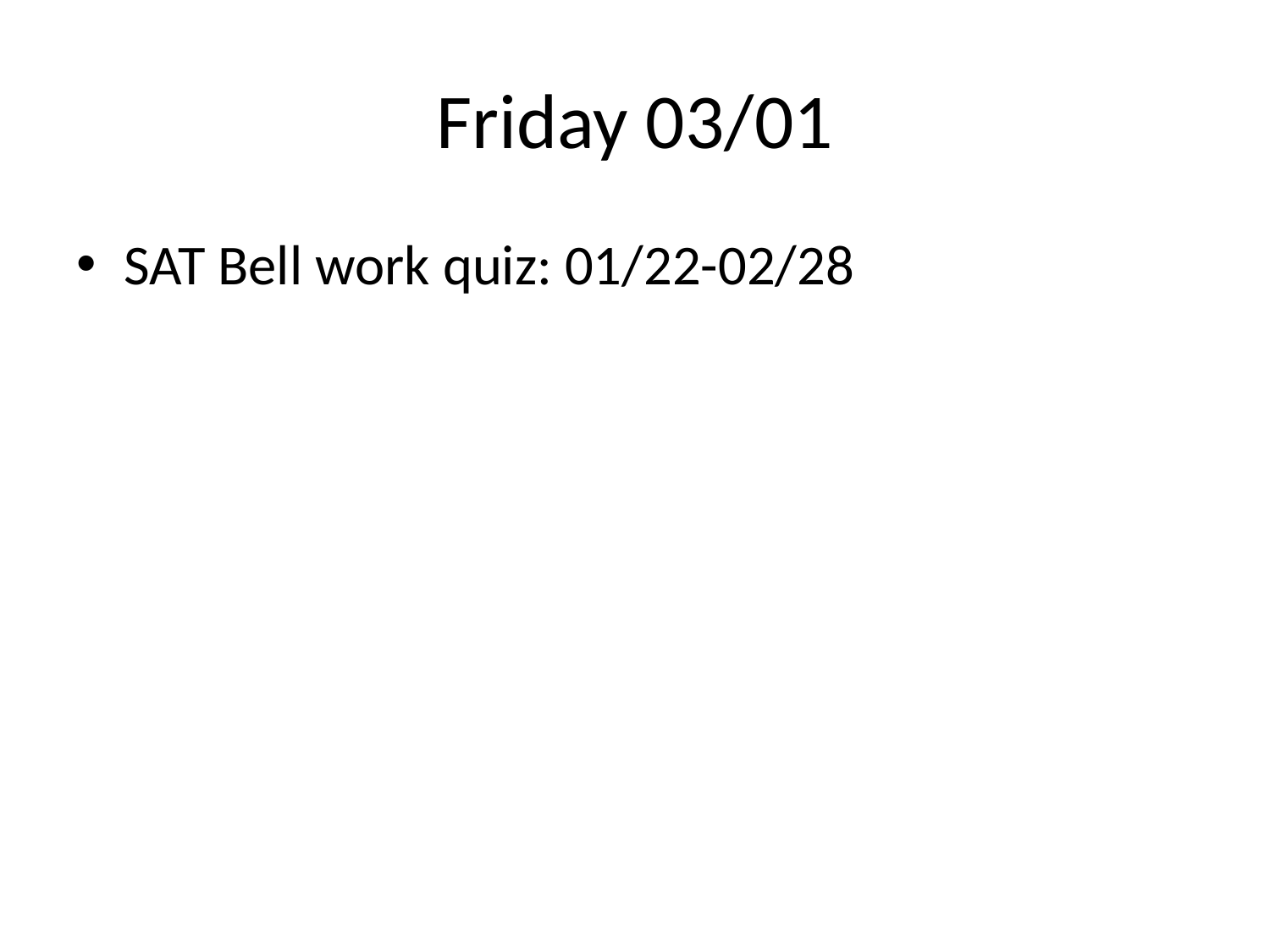

# Friday 03/01
SAT Bell work quiz: 01/22-02/28